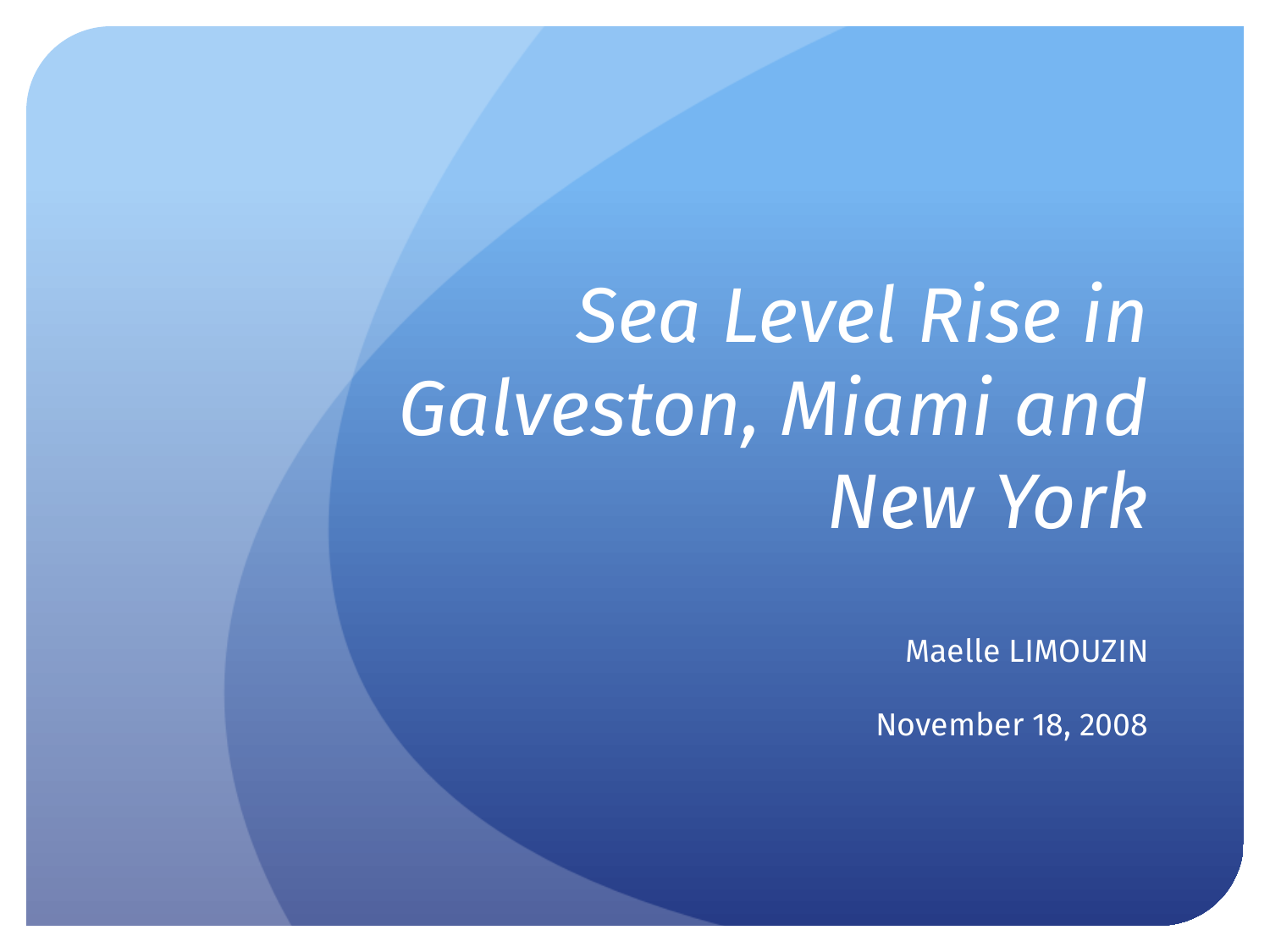

# Sea Level Rise in Galveston, Miami and New York

Maelle LIMOUZIN
November 18, 2008